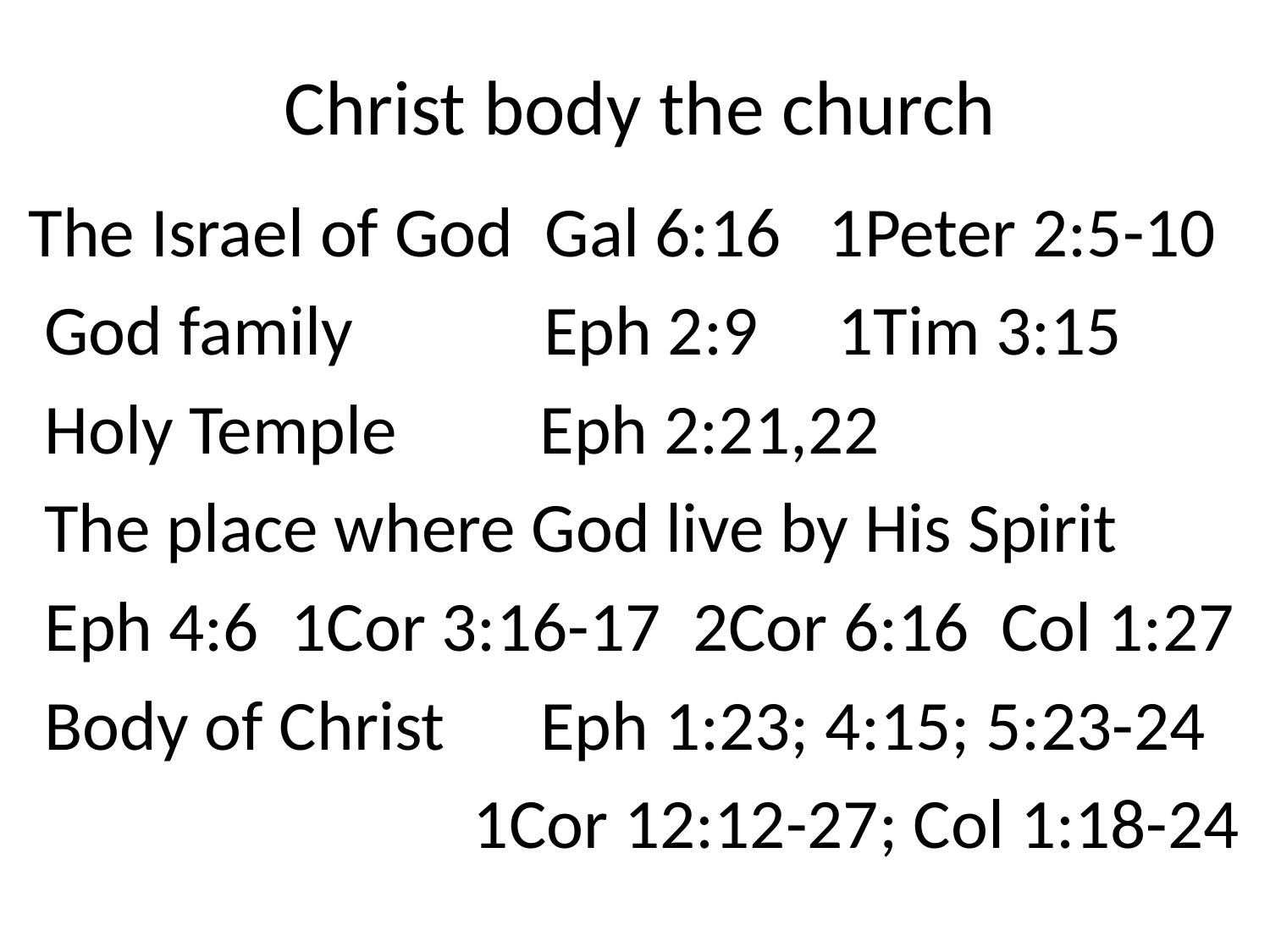

# Christ body the church
 The Israel of God  Gal 6:16   1Peter 2:5-10
  God family            Eph 2:9     1Tim 3:15
  Holy Temple         Eph 2:21,22
  The place where God live by His Spirit
  Eph 4:6  1Cor 3:16-17  2Cor 6:16  Col 1:27
  Body of Christ      Eph 1:23; 4:15; 5:23-24
                             1Cor 12:12-27; Col 1:18-24